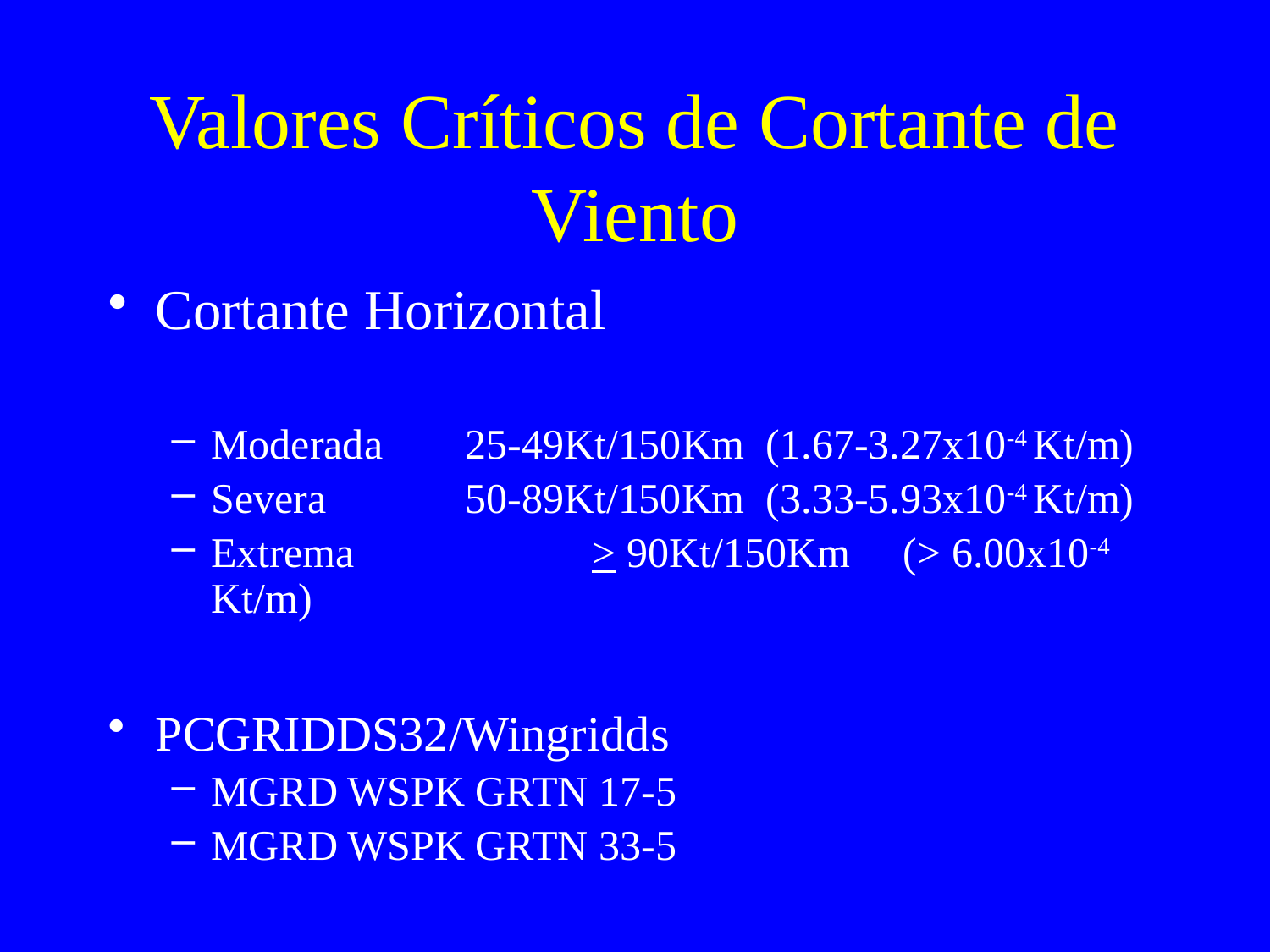

# Valores Críticos de Cortante de Viento
Cortante Horizontal

Moderada	25-49Kt/150Km  (1.67-3.27x10-4 Kt/m)
Severa		50-89Kt/150Km  (3.33-5.93x10-4 Kt/m)
Extrema		> 90Kt/150Km     (> 6.00x10-4 Kt/m)

PCGRIDDS32/Wingridds
MGRD WSPK GRTN 17-5
MGRD WSPK GRTN 33-5